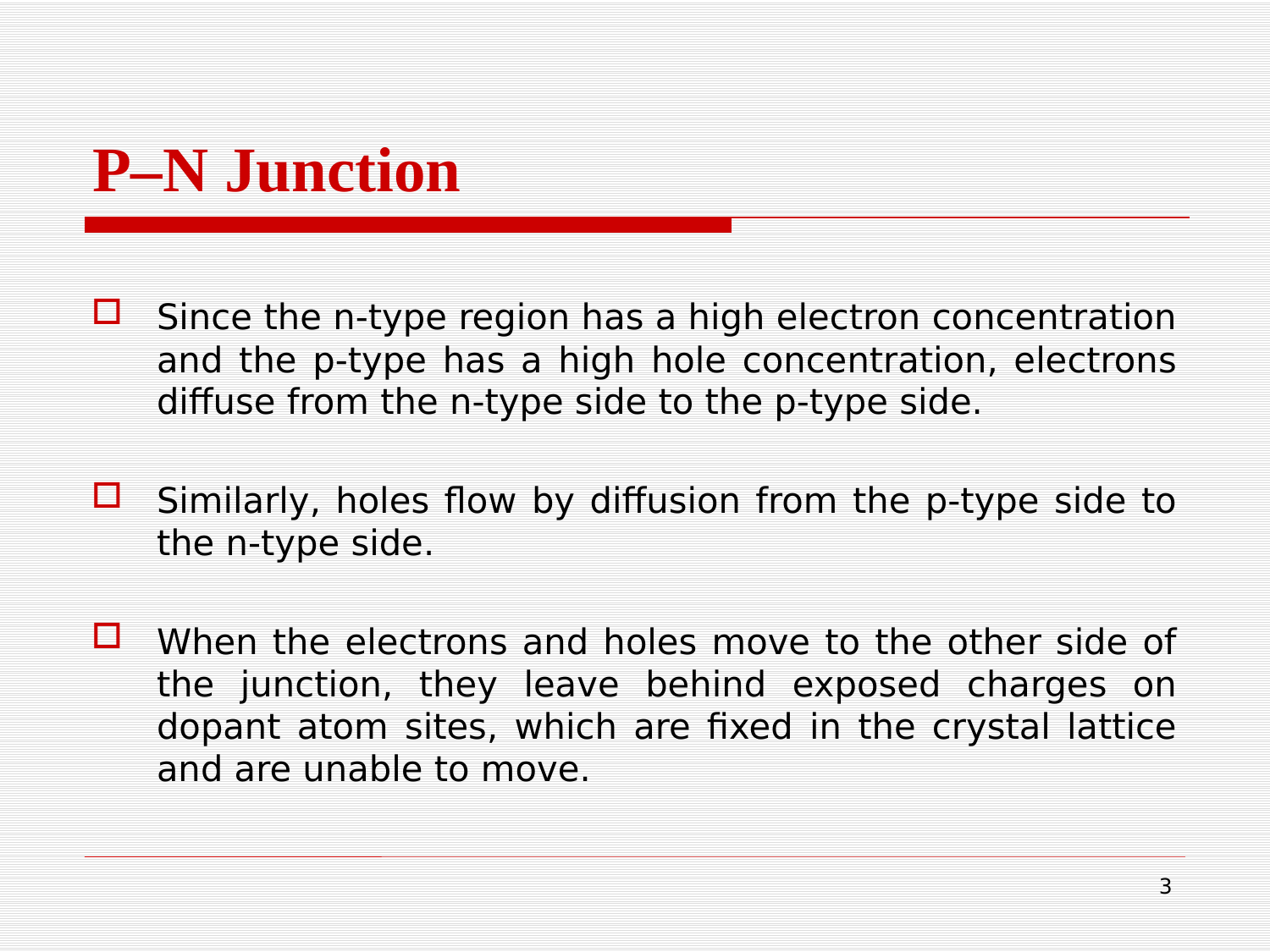

# P–N Junction

Since the n-type region has a high electron concentration and the p-type has a high hole concentration, electrons diffuse from the n-type side to the p-type side.

Similarly, holes flow by diffusion from the p-type side to the n-type side.

When the electrons and holes move to the other side of the junction, they leave behind exposed charges on dopant atom sites, which are fixed in the crystal lattice and are unable to move.
3